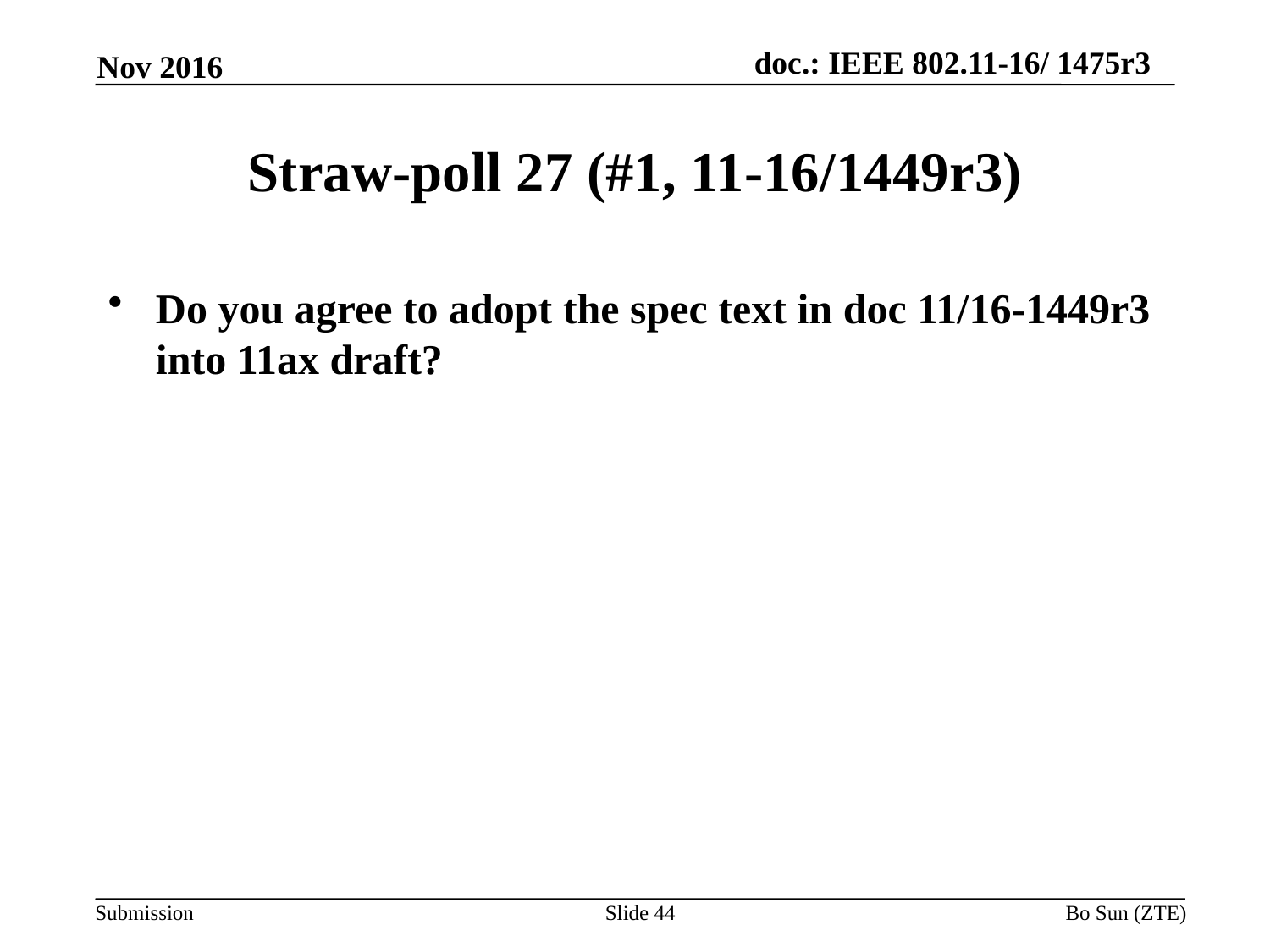

Nov 2016
# Straw-poll 27 (#1, 11-16/1449r3)
Do you agree to adopt the spec text in doc 11/16-1449r3 into 11ax draft?

Slide 44
Bo Sun (ZTE)